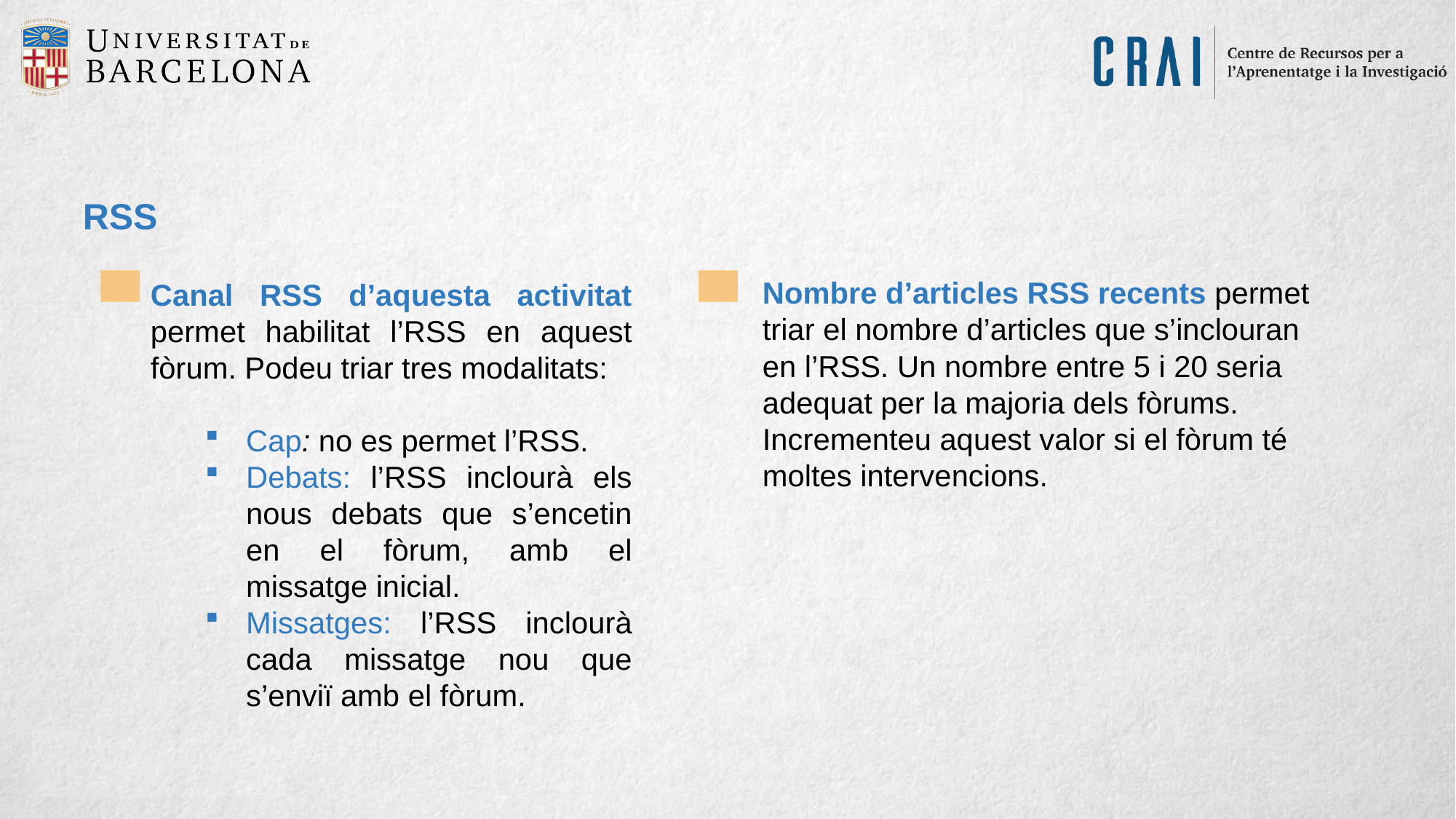

RSS
Nombre d’articles RSS recents permet triar el nombre d’articles que s’inclouran en l’RSS. Un nombre entre 5 i 20 seria adequat per la majoria dels fòrums. Incrementeu aquest valor si el fòrum té moltes intervencions.

Canal RSS d’aquesta activitat permet habilitat l’RSS en aquest fòrum. Podeu triar tres modalitats:

Cap: no es permet l’RSS.
Debats: l’RSS inclourà els nous debats que s’encetin en el fòrum, amb el missatge inicial.
Missatges: l’RSS inclourà cada missatge nou que s’enviï amb el fòrum.